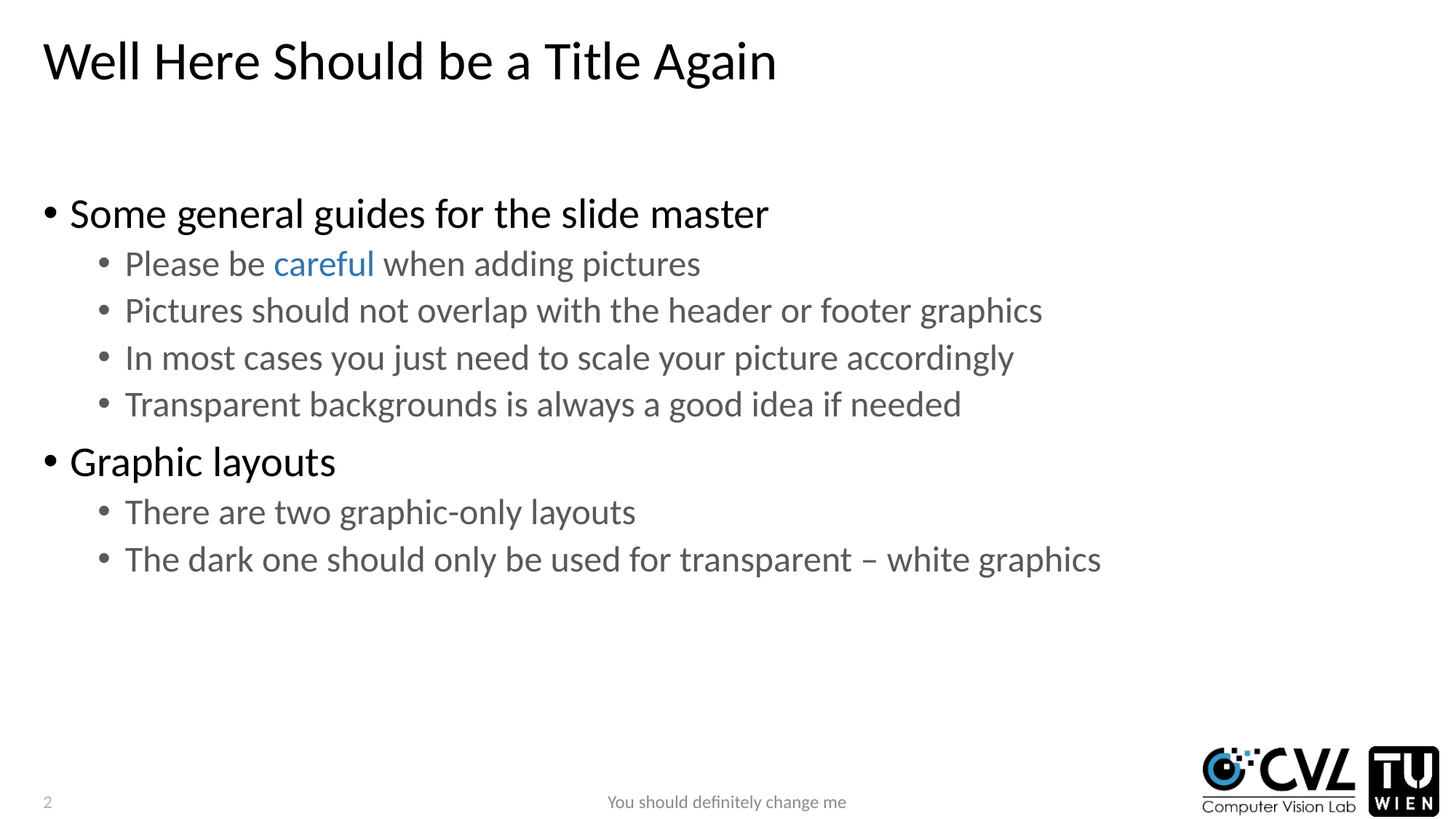

# Well Here Should be a Title Again
Some general guides for the slide master
Please be careful when adding pictures
Pictures should not overlap with the header or footer graphics
In most cases you just need to scale your picture accordingly
Transparent backgrounds is always a good idea if needed
Graphic layouts
There are two graphic-only layouts
The dark one should only be used for transparent – white graphics
2
You should definitely change me